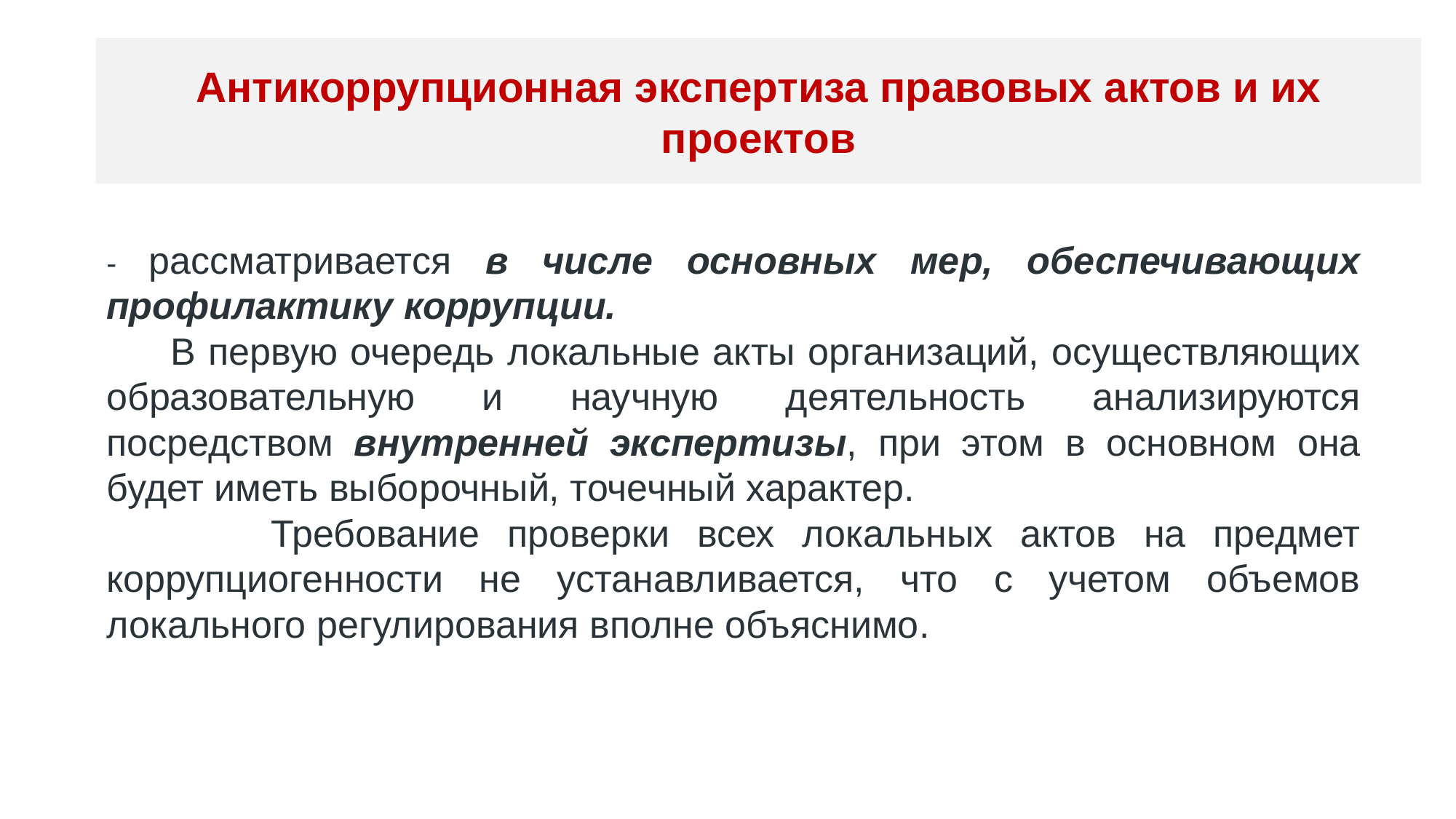

Антикоррупционная экспертиза правовых актов и их проектов
- рассматривается в числе основных мер, обеспечивающих профилактику коррупции.
     В первую очередь локальные акты организаций, осуществляющих образовательную и научную деятельность анализируются посредством внутренней экспертизы, при этом в основном она будет иметь выборочный, точечный характер.
      Требование проверки всех локальных актов на предмет коррупциогенности не устанавливается, что с учетом объемов локального регулирования вполне объяснимо.